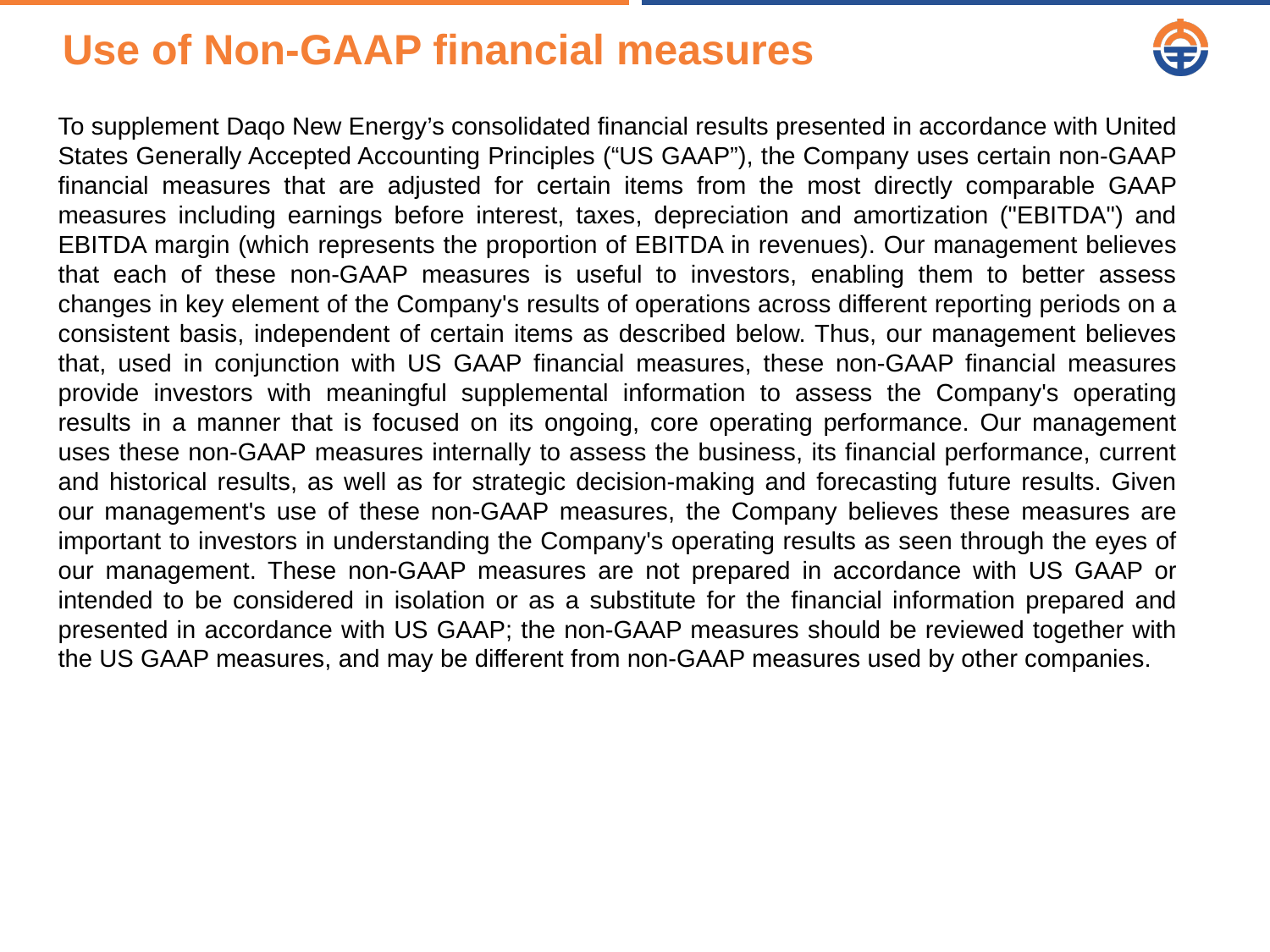

# Use of Non-GAAP financial measures
To supplement Daqo New Energy’s consolidated financial results presented in accordance with United States Generally Accepted Accounting Principles (“US GAAP”), the Company uses certain non-GAAP financial measures that are adjusted for certain items from the most directly comparable GAAP measures including earnings before interest, taxes, depreciation and amortization ("EBITDA") and EBITDA margin (which represents the proportion of EBITDA in revenues). Our management believes that each of these non-GAAP measures is useful to investors, enabling them to better assess changes in key element of the Company's results of operations across different reporting periods on a consistent basis, independent of certain items as described below. Thus, our management believes that, used in conjunction with US GAAP financial measures, these non-GAAP financial measures provide investors with meaningful supplemental information to assess the Company's operating results in a manner that is focused on its ongoing, core operating performance. Our management uses these non-GAAP measures internally to assess the business, its financial performance, current and historical results, as well as for strategic decision-making and forecasting future results. Given our management's use of these non-GAAP measures, the Company believes these measures are important to investors in understanding the Company's operating results as seen through the eyes of our management. These non-GAAP measures are not prepared in accordance with US GAAP or intended to be considered in isolation or as a substitute for the financial information prepared and presented in accordance with US GAAP; the non-GAAP measures should be reviewed together with the US GAAP measures, and may be different from non-GAAP measures used by other companies.

15